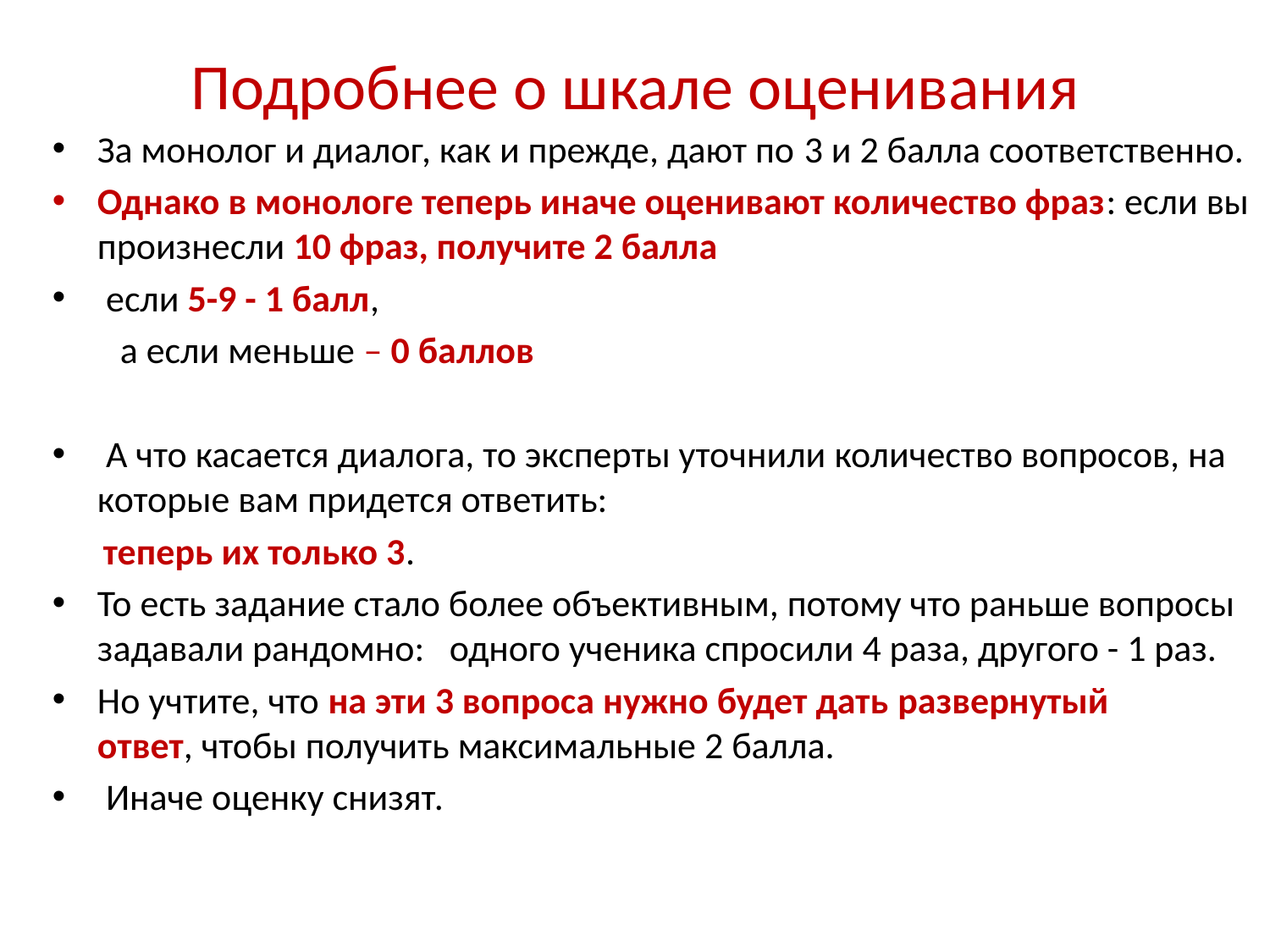

# Подробнее о шкале оценивания
За монолог и диалог, как и прежде, дают по 3 и 2 балла соответственно.
Однако в монологе теперь иначе оценивают количество фраз: если вы произнесли 10 фраз, получите 2 балла
 если 5-9 - 1 балл,
        а если меньше – 0 баллов

 А что касается диалога, то эксперты уточнили количество вопросов, на которые вам придется ответить:
      теперь их только 3.
То есть задание стало более объективным, потому что раньше вопросы задавали рандомно:   одного ученика спросили 4 раза, другого - 1 раз.
Но учтите, что на эти 3 вопроса нужно будет дать развернутый ответ, чтобы получить максимальные 2 балла.
 Иначе оценку снизят.